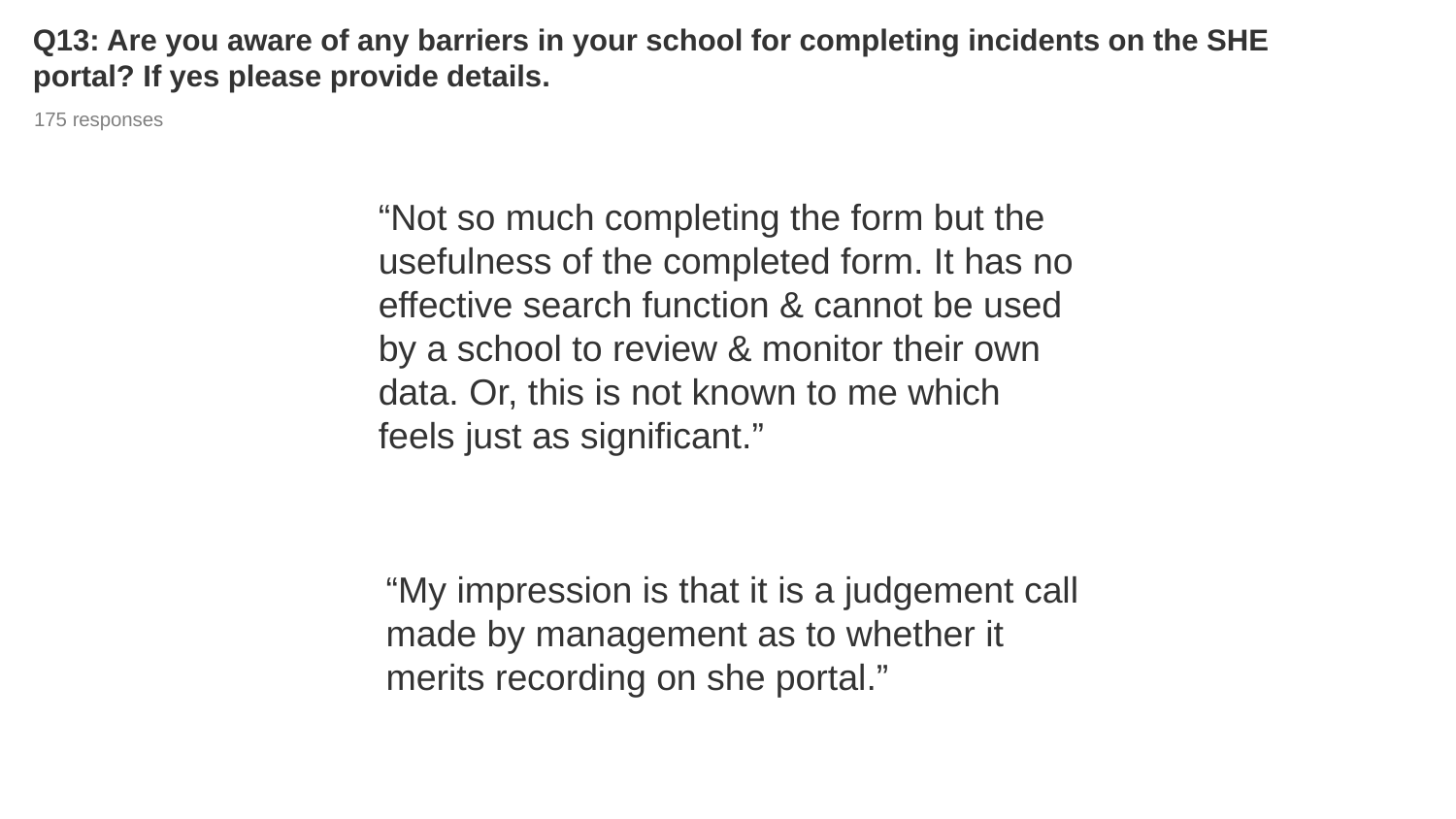

# Q13: Are you aware of any barriers in your school for completing incidents on the SHE portal? If yes please provide details.
175 responses
“Not so much completing the form but the usefulness of the completed form. It has no effective search function & cannot be used by a school to review & monitor their own data. Or, this is not known to me which feels just as significant.”
“My impression is that it is a judgement call made by management as to whether it merits recording on she portal.”